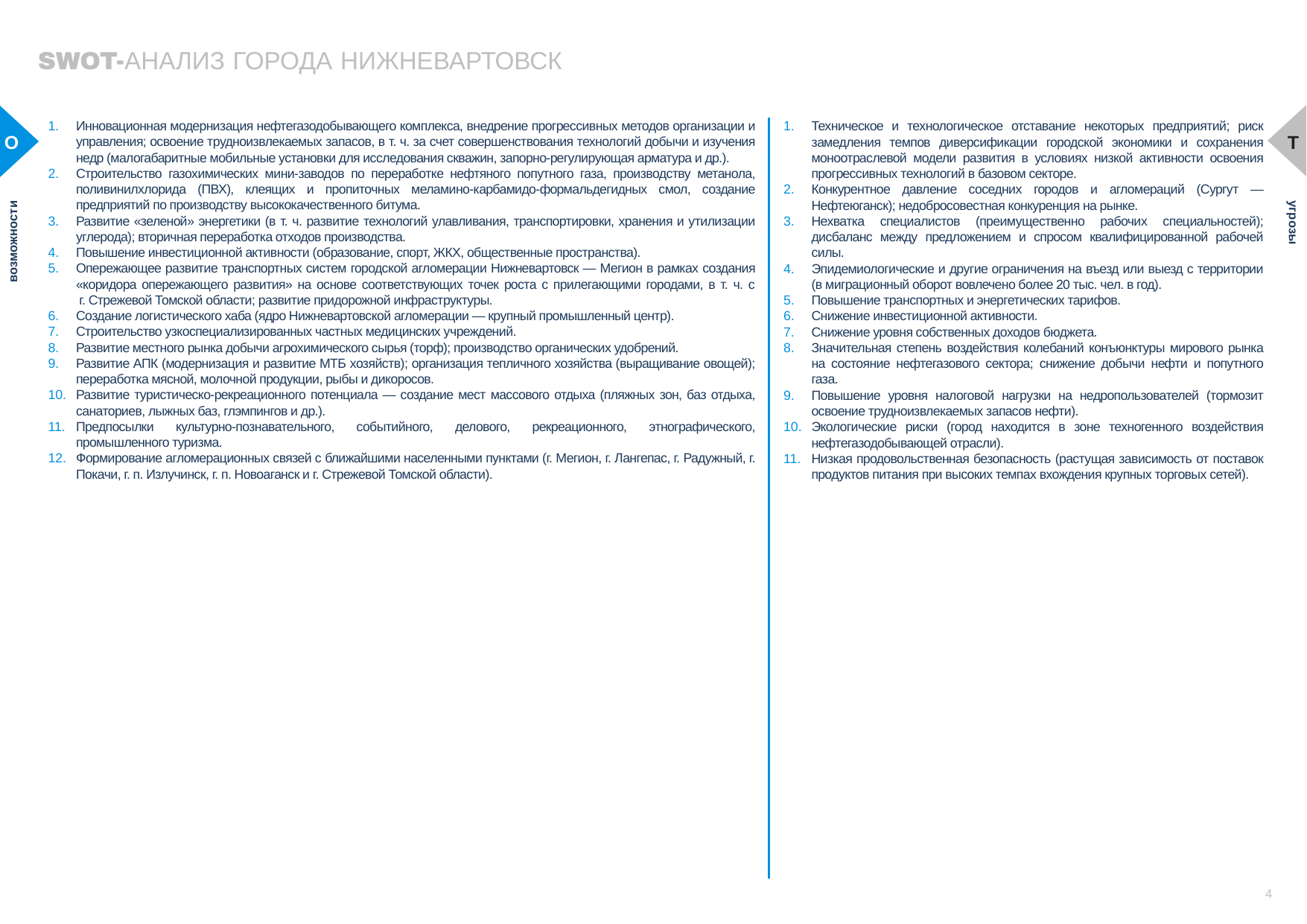

SWOT-АНАЛИЗ ГОРОДА НИЖНЕВАРТОВСК
Инновационная модернизация нефтегазодобывающего комплекса, внедрение прогрессивных методов организации и управления; освоение трудноизвлекаемых запасов, в т. ч. за счет совершенствования технологий добычи и изучения недр (малогабаритные мобильные установки для исследования скважин, запорно-регулирующая арматура и др.).
Строительство газохимических мини-заводов по переработке нефтяного попутного газа, производству метанола, поливинилхлорида (ПВХ), клеящих и пропиточных меламино-карбамидо-формальдегидных смол, создание предприятий по производству высококачественного битума.
Развитие «зеленой» энергетики (в т. ч. развитие технологий улавливания, транспортировки, хранения и утилизации углерода); вторичная переработка отходов производства.
Повышение инвестиционной активности (образование, спорт, ЖКХ, общественные пространства).
Опережающее развитие транспортных систем городской агломерации Нижневартовск — Мегион в рамках создания «коридора опережающего развития» на основе соответствующих точек роста с прилегающими городами, в т. ч. с
 г. Стрежевой Томской области; развитие придорожной инфраструктуры.
Создание логистического хаба (ядро Нижневартовской агломерации — крупный промышленный центр).
Строительство узкоспециализированных частных медицинских учреждений.
Развитие местного рынка добычи агрохимического сырья (торф); производство органических удобрений.
Развитие АПК (модернизация и развитие МТБ хозяйств); организация тепличного хозяйства (выращивание овощей); переработка мясной, молочной продукции, рыбы и дикоросов.
Развитие туристическо-рекреационного потенциала — создание мест массового отдыха (пляжных зон, баз отдыха, санаториев, лыжных баз, глэмпингов и др.).
Предпосылки культурно-познавательного, событийного, делового, рекреационного, этнографического, промышленного туризма.
Формирование агломерационных связей с ближайшими населенными пунктами (г. Мегион, г. Лангепас, г. Радужный, г. Покачи, г. п. Излучинск, г. п. Новоаганск и г. Стрежевой Томской области).

Техническое и технологическое отставание некоторых предприятий; риск замедления темпов диверсификации городской экономики и сохранения моноотраслевой модели развития в условиях низкой активности освоения прогрессивных технологий в базовом секторе.
Конкурентное давление соседних городов и агломераций (Сургут — Нефтеюганск); недобросовестная конкуренция на рынке.
Нехватка специалистов (преимущественно рабочих специальностей); дисбаланс между предложением и спросом квалифицированной рабочей силы.
Эпидемиологические и другие ограничения на въезд или выезд с территории (в миграционный оборот вовлечено более 20 тыс. чел. в год).
Повышение транспортных и энергетических тарифов.
Снижение инвестиционной активности.
Снижение уровня собственных доходов бюджета.
Значительная степень воздействия колебаний конъюнктуры мирового рынка на состояние нефтегазового сектора; снижение добычи нефти и попутного газа.
Повышение уровня налоговой нагрузки на недропользователей (тормозит освоение трудноизвлекаемых запасов нефти).
Экологические риски (город находится в зоне техногенного воздействия нефтегазодобывающей отрасли).
Низкая продовольственная безопасность (растущая зависимость от поставок продуктов питания при высоких темпах вхождения крупных торговых сетей).

О
T
возможности
угрозы
4